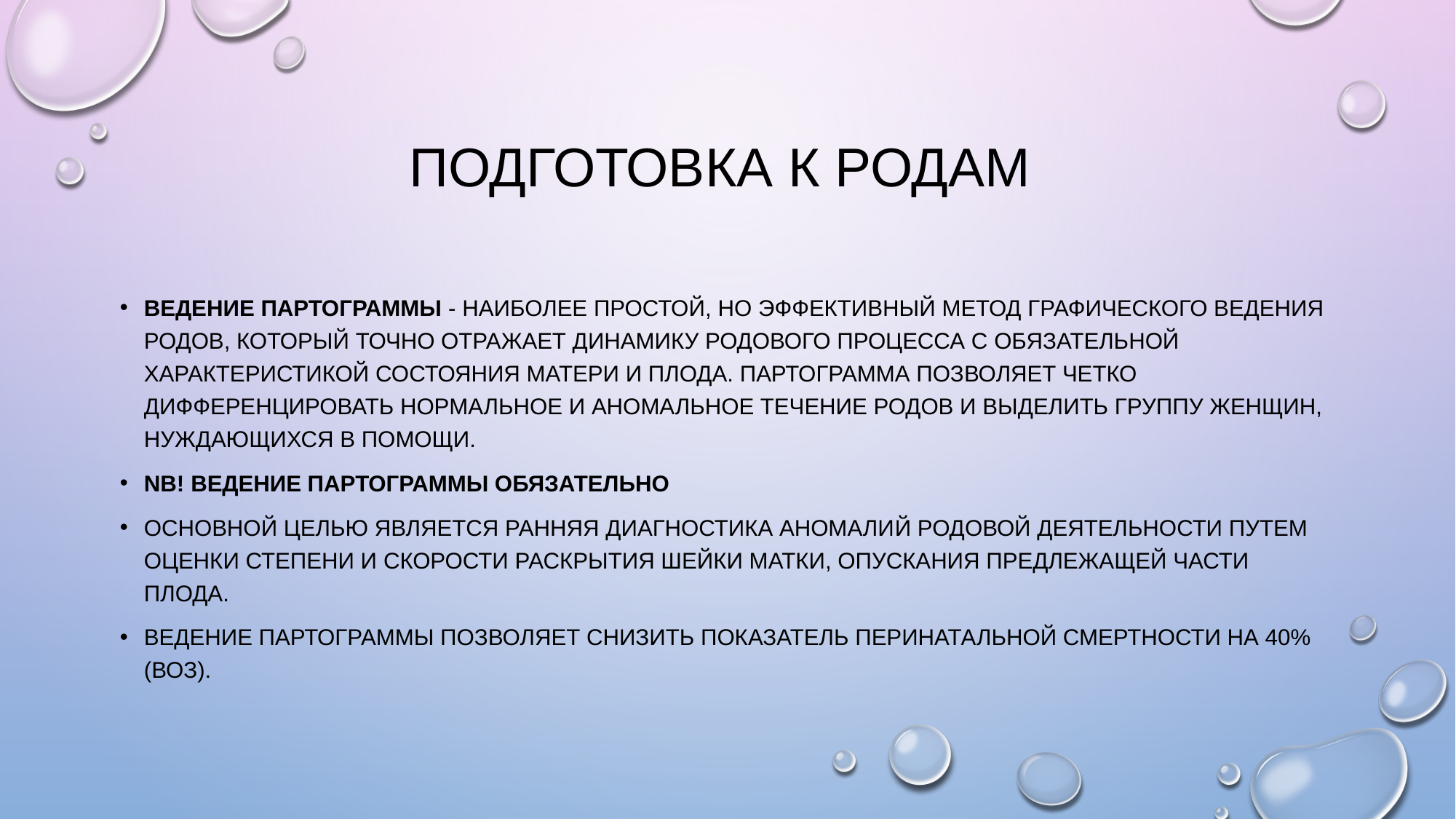

# Подготовка к родам
Ведение партограммы - наиболее простой, но эффективный метод графического ведения родов, который точно отражает динамику родового процесса с обязательной характеристикой состояния матери и плода. Партограмма позволяет четко дифференцировать нормальное и аномальное течение родов и выделить группу женщин, нуждающихся в помощи.
NB! Ведение партограммы обязательно
Основной целью является ранняя диагностика аномалий родовой деятельности путем оценки степени и скорости раскрытия шейки матки, опускания предлежащей части плода.
Ведение партограммы позволяет снизить показатель перинатальной смертности на 40% (ВОЗ).